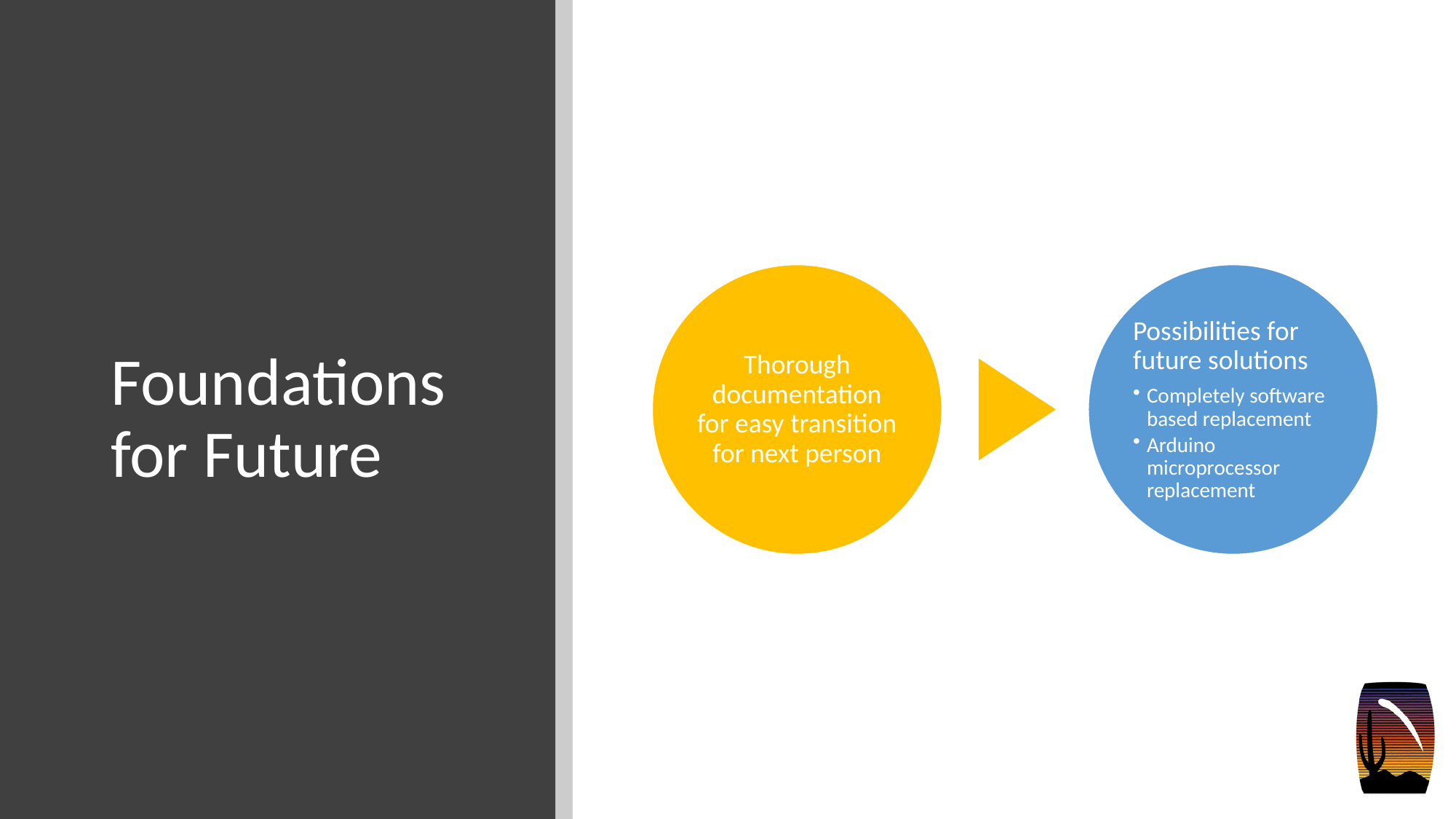

Thorough documentation for easy transition for next person
Possibilities for future solutions
Completely software based replacement
Arduino microprocessor replacement
# Foundations for Future